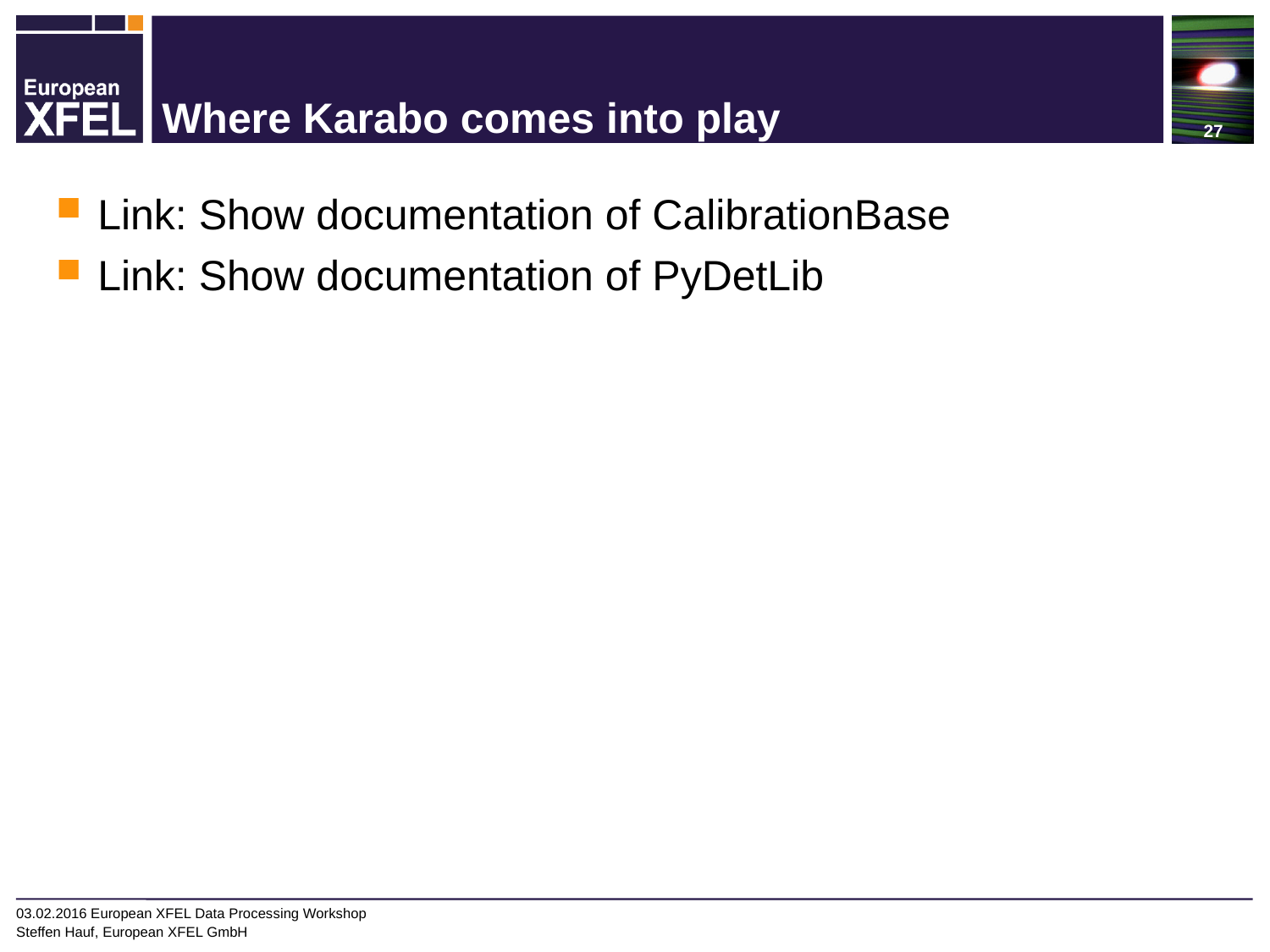

# Where Karabo comes into play
Link: Show documentation of CalibrationBase
Link: Show documentation of PyDetLib